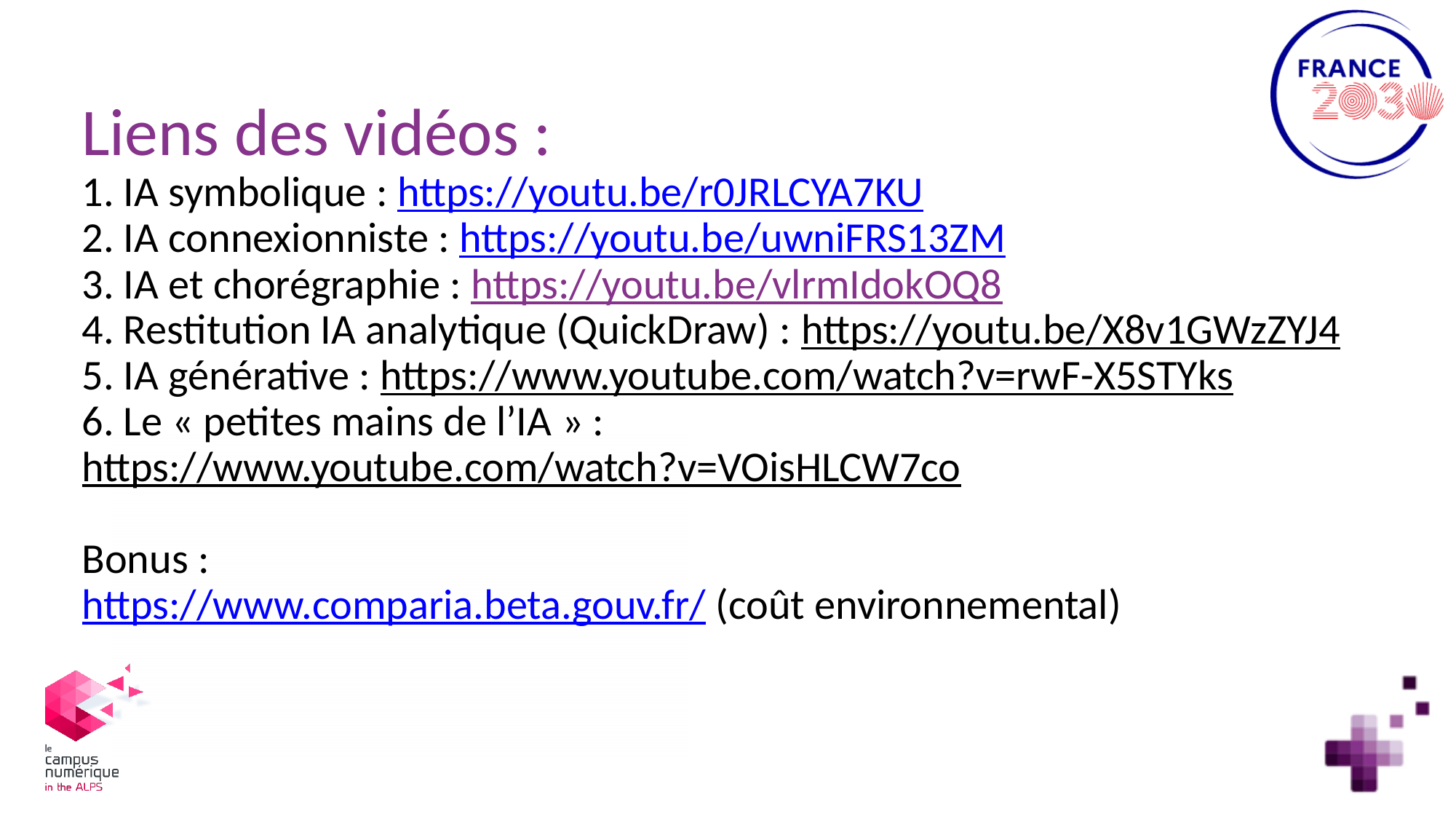

# Liens des vidéos : 1. IA symbolique : https://youtu.be/r0JRLCYA7KU 2. IA connexionniste : https://youtu.be/uwniFRS13ZM 3. IA et chorégraphie : https://youtu.be/vlrmIdokOQ8 4. Restitution IA analytique (QuickDraw) : https://youtu.be/X8v1GWzZYJ4 5. IA générative : https://www.youtube.com/watch?v=rwF-X5STYks 6. Le « petites mains de l’IA » : https://www.youtube.com/watch?v=VOisHLCW7co Bonus : https://www.comparia.beta.gouv.fr/ (coût environnemental)